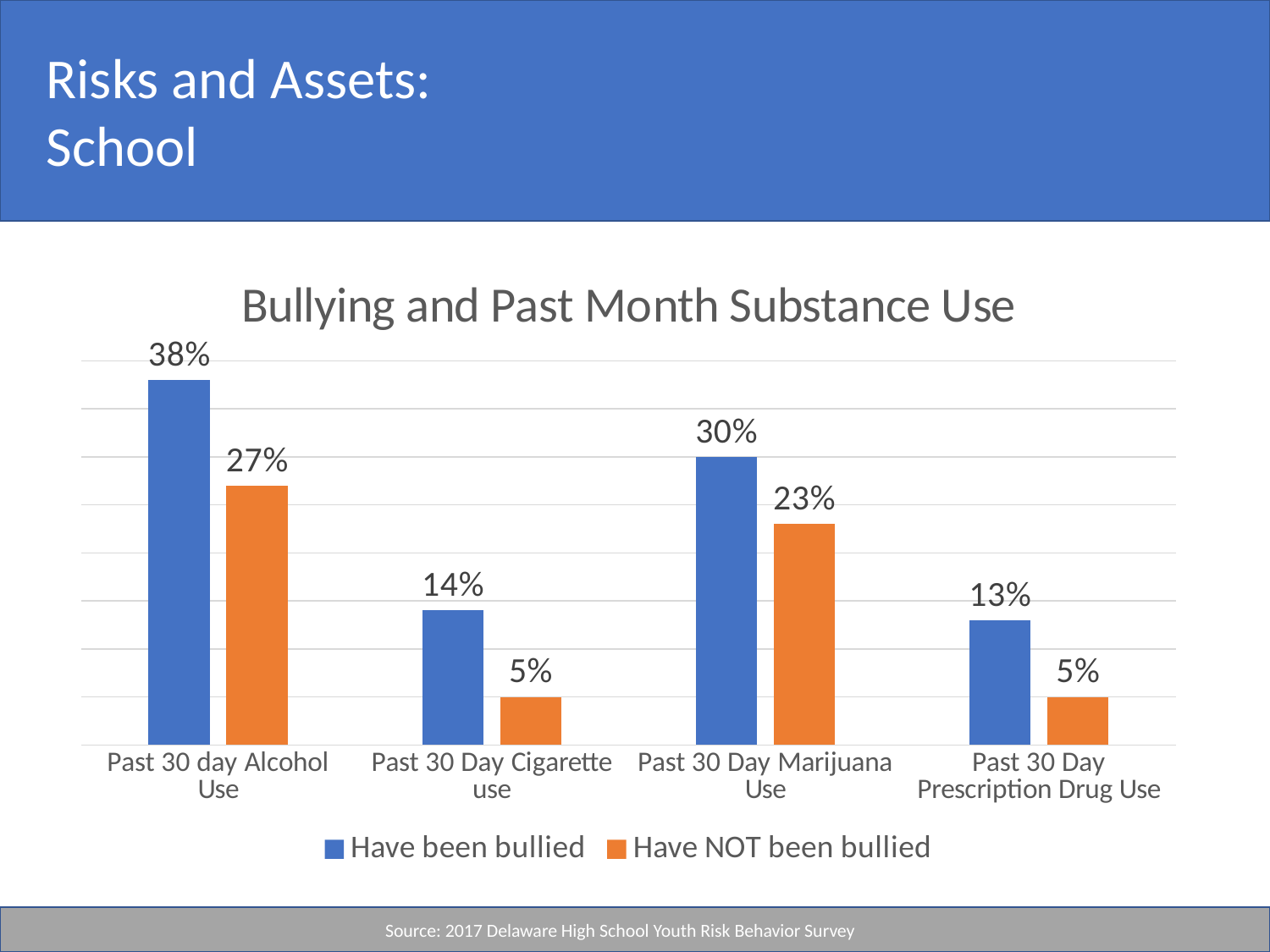

Risks and Assets:
School

### Chart: Bullying and Past Month Substance Use

| Category | Have been bullied | Have NOT been bullied |
|---|---|---|
| Past 30 day Alcohol Use | 0.38 | 0.27 |
| Past 30 Day Cigarette use | 0.14 | 0.05 |
| Past 30 Day Marijuana Use | 0.3 | 0.23 |
| Past 30 Day Prescription Drug Use | 0.13 | 0.05 |
Source: 2017 Delaware High School Youth Risk Behavior Survey